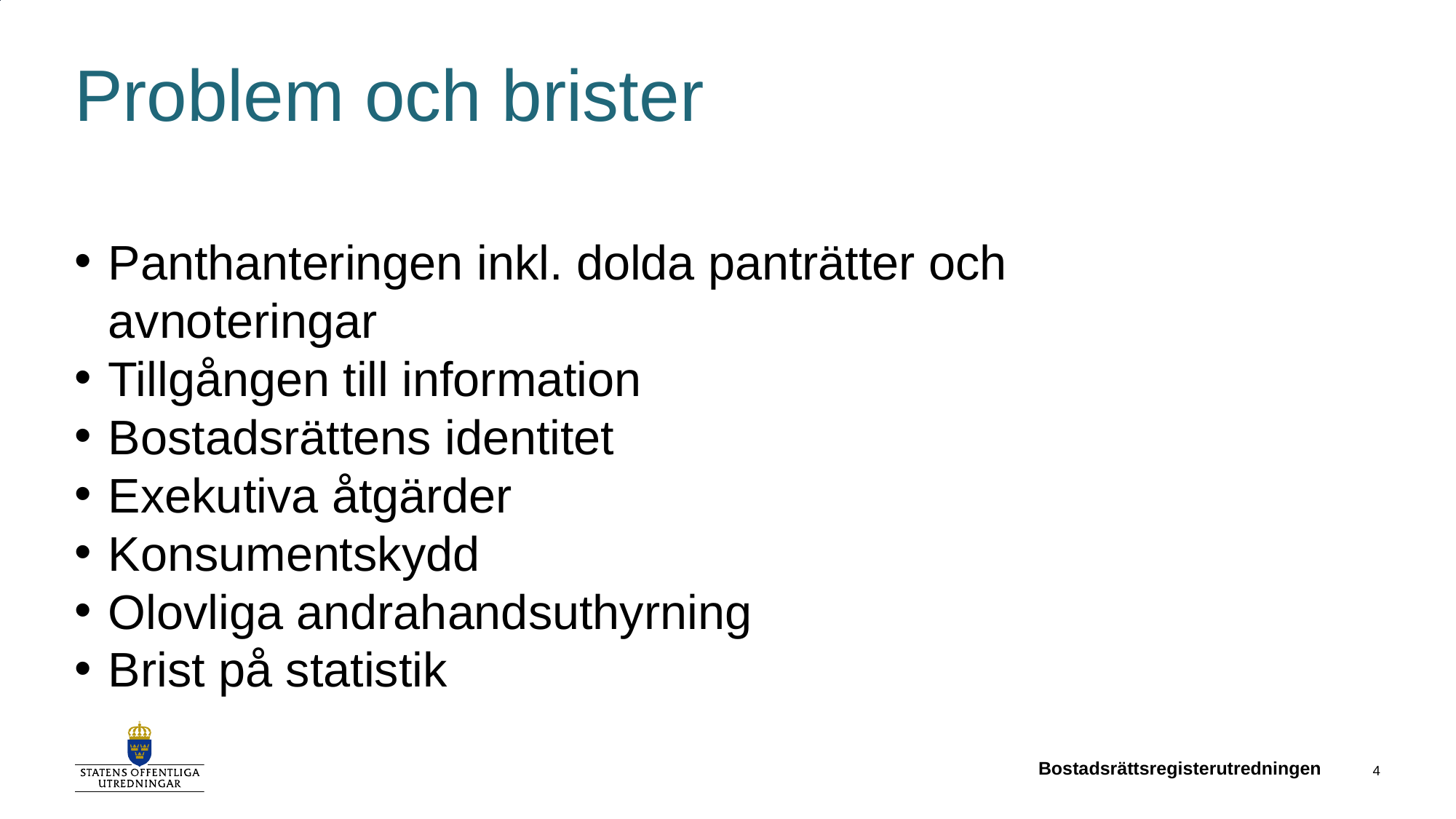

# Problem och brister
Panthanteringen inkl. dolda panträtter och avnoteringar
Tillgången till information
Bostadsrättens identitet
Exekutiva åtgärder
Konsumentskydd
Olovliga andrahandsuthyrning
Brist på statistik

Bostadsrättsregisterutredningen
4